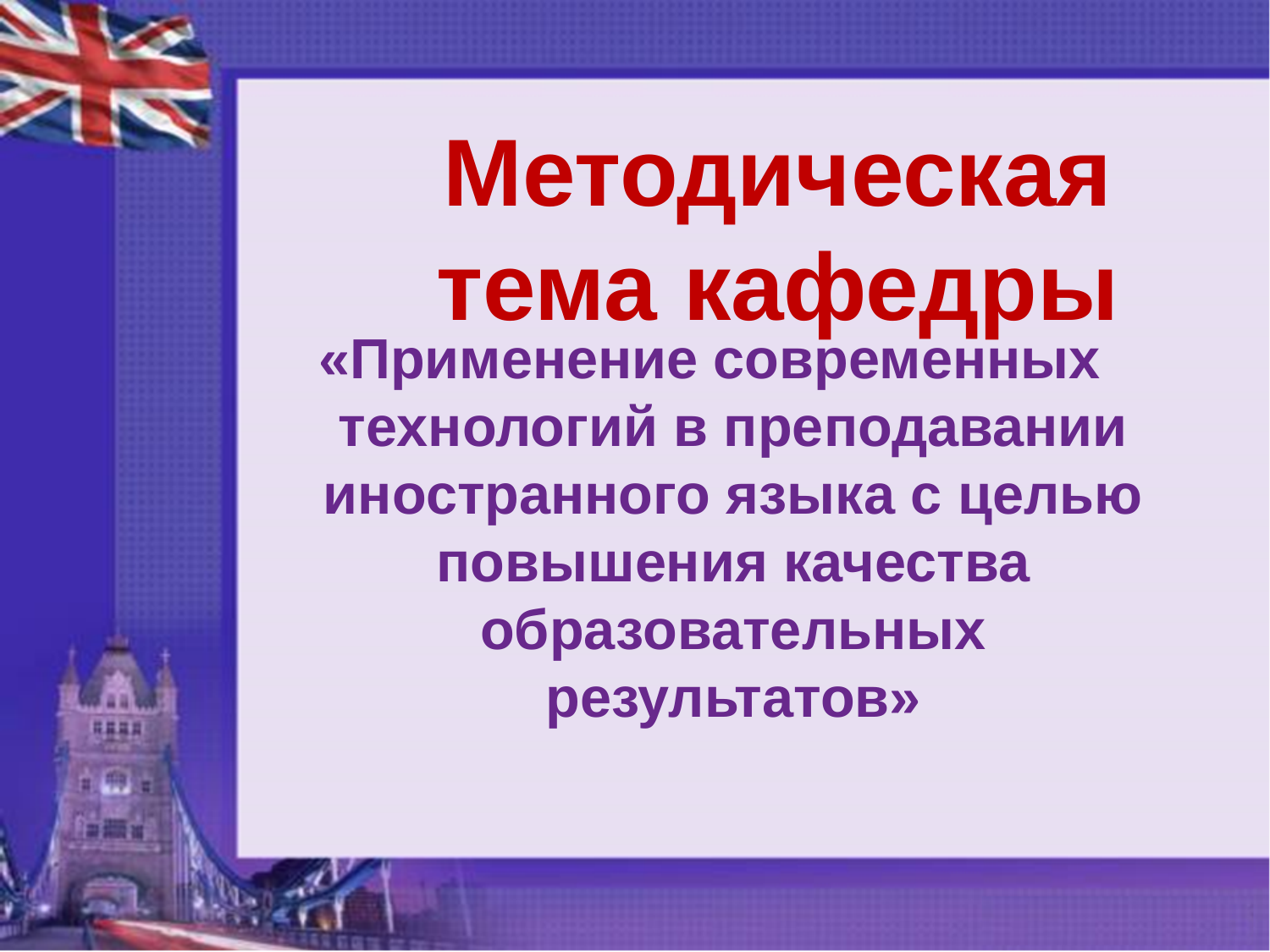

Методическая тема кафедры
«Применение современных технологий в преподавании иностранного языка с целью повышения качества образовательных результатов»